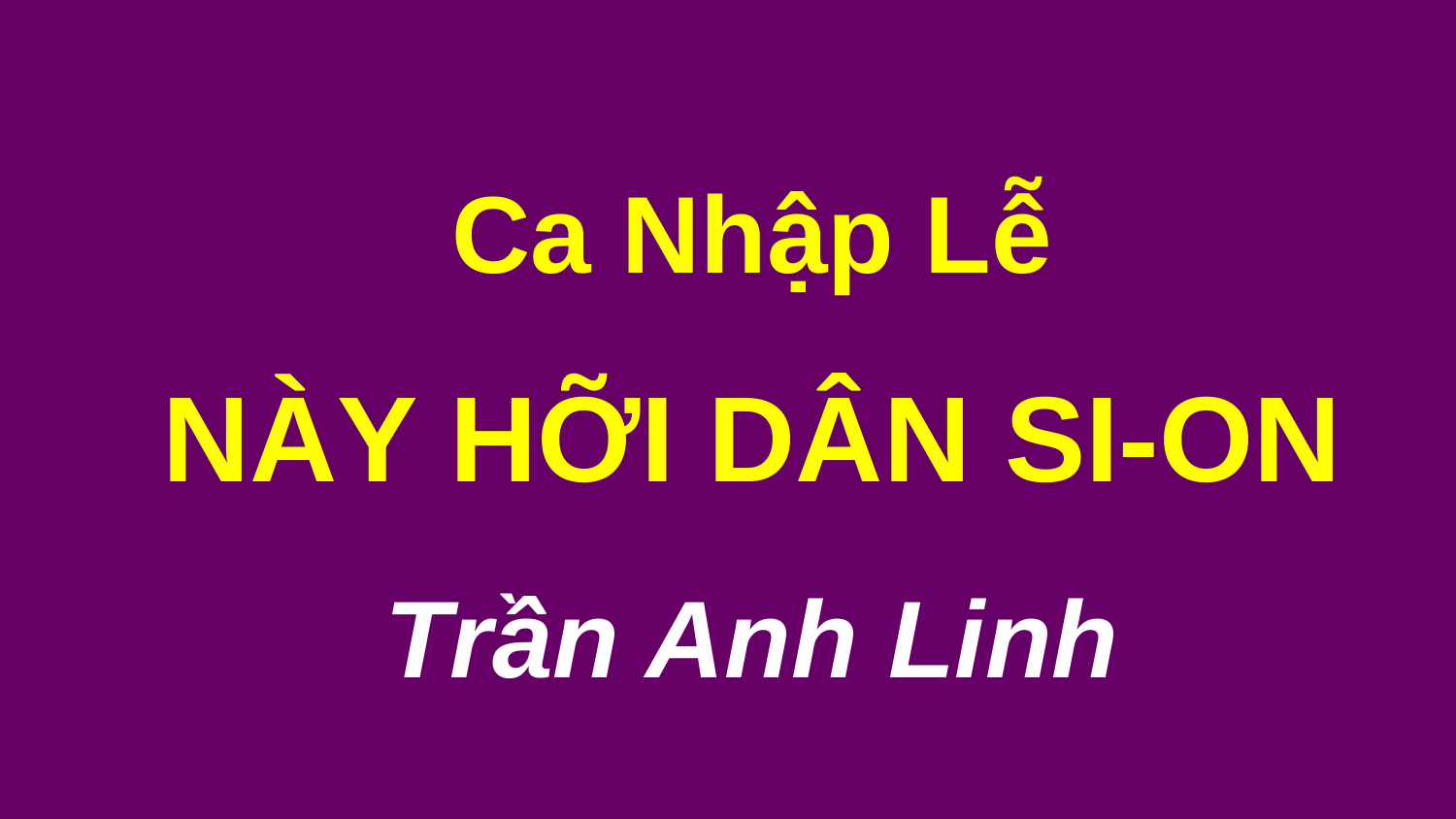

Ca Nhập Lễ
NÀY HỠI DÂN SI-ON
Trần Anh Linh